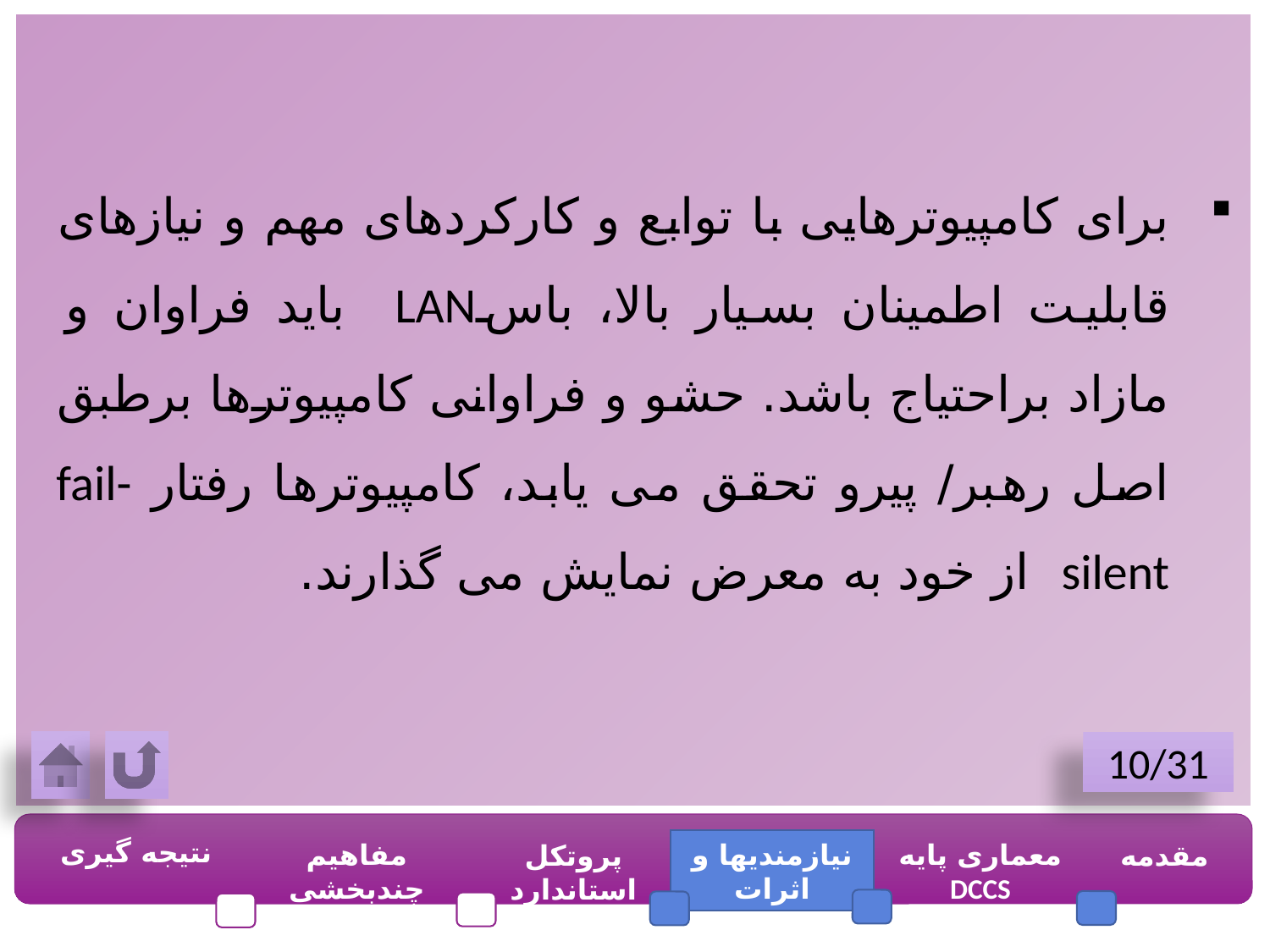

برای کامپیوترهایی با توابع و کارکردهای مهم و نیازهای قابلیت اطمینان بسیار بالا، باسLAN  باید فراوان و مازاد براحتیاج باشد. حشو و فراوانی کامپیوترها برطبق اصل رهبر/ پیرو تحقق می یابد، کامپیوترها رفتار fail-silent  از خود به معرض نمایش می گذارند.

10/31

نتیجه گیری
مفاهیم چندبخشی
نیازمندیها و اثرات
معماری پایه DCCS
مقدمه
پروتکل استاندارد